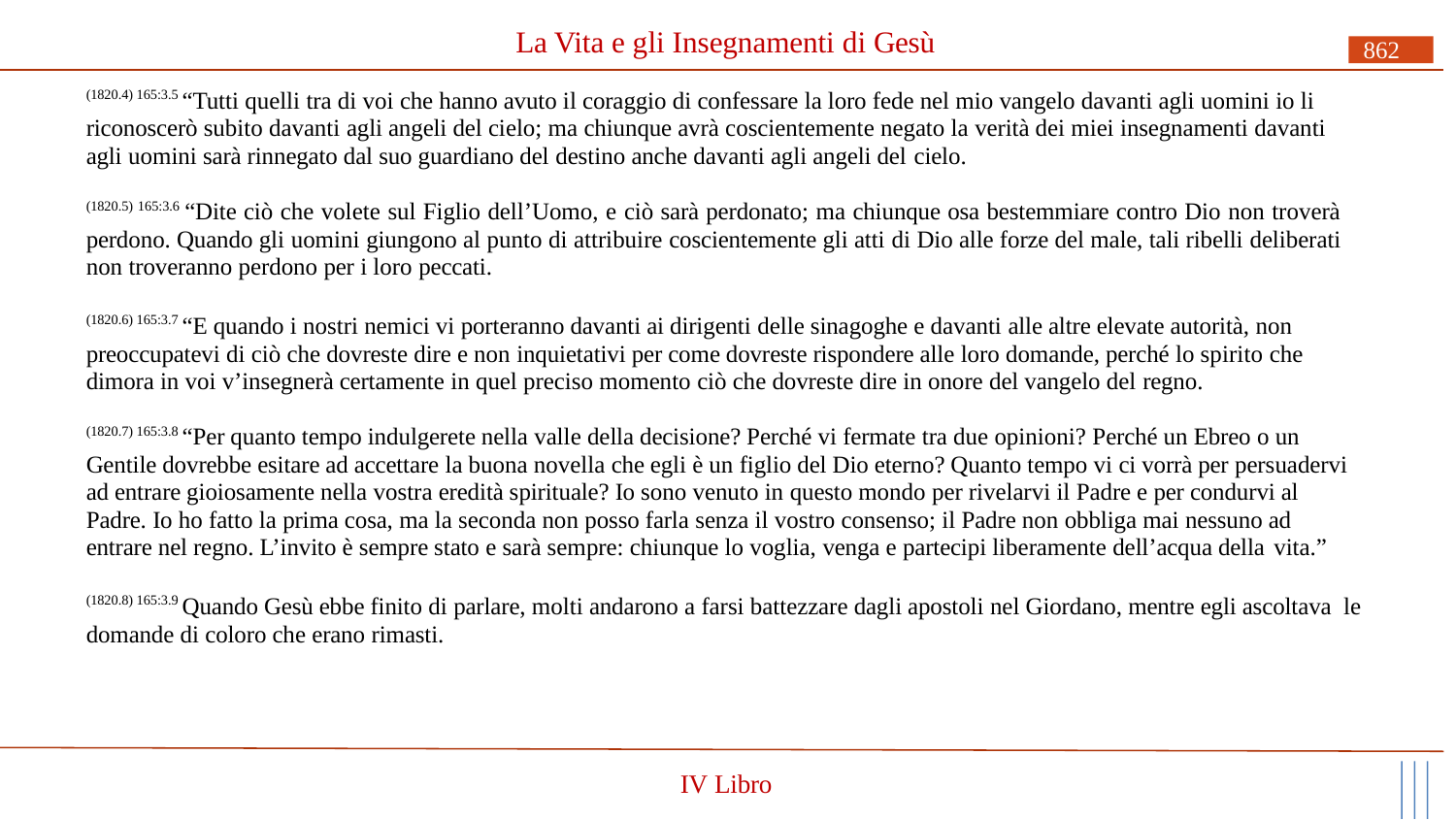

# La Vita e gli Insegnamenti di Gesù
862

(1820.4) 165:3.5 “Tutti quelli tra di voi che hanno avuto il coraggio di confessare la loro fede nel mio vangelo davanti agli uomini io li  riconoscerò subito davanti agli angeli del cielo; ma chiunque avrà coscientemente negato la verità dei miei insegnamenti davanti  agli uomini sarà rinnegato dal suo guardiano del destino anche davanti agli angeli del cielo.

(1820.5) 165:3.6 “Dite ciò che volete sul Figlio dell’Uomo, e ciò sarà perdonato; ma chiunque osa bestemmiare contro Dio non troverà  perdono. Quando gli uomini giungono al punto di attribuire coscientemente gli atti di Dio alle forze del male, tali ribelli deliberati  non troveranno perdono per i loro peccati.

(1820.6) 165:3.7 “E quando i nostri nemici vi porteranno davanti ai dirigenti delle sinagoghe e davanti alle altre elevate autorità, non  preoccupatevi di ciò che dovreste dire e non inquietativi per come dovreste rispondere alle loro domande, perché lo spirito che  dimora in voi v’insegnerà certamente in quel preciso momento ciò che dovreste dire in onore del vangelo del regno.

(1820.7) 165:3.8 “Per quanto tempo indulgerete nella valle della decisione? Perché vi fermate tra due opinioni? Perché un Ebreo o un  Gentile dovrebbe esitare ad accettare la buona novella che egli è un figlio del Dio eterno? Quanto tempo vi ci vorrà per persuadervi  ad entrare gioiosamente nella vostra eredità spirituale? Io sono venuto in questo mondo per rivelarvi il Padre e per condurvi al  Padre. Io ho fatto la prima cosa, ma la seconda non posso farla senza il vostro consenso; il Padre non obbliga mai nessuno ad  entrare nel regno. L’invito è sempre stato e sarà sempre: chiunque lo voglia, venga e partecipi liberamente dell’acqua della vita.”

(1820.8) 165:3.9 Quando Gesù ebbe finito di parlare, molti andarono a farsi battezzare dagli apostoli nel Giordano, mentre egli ascoltava  le domande di coloro che erano rimasti.

IV Libro